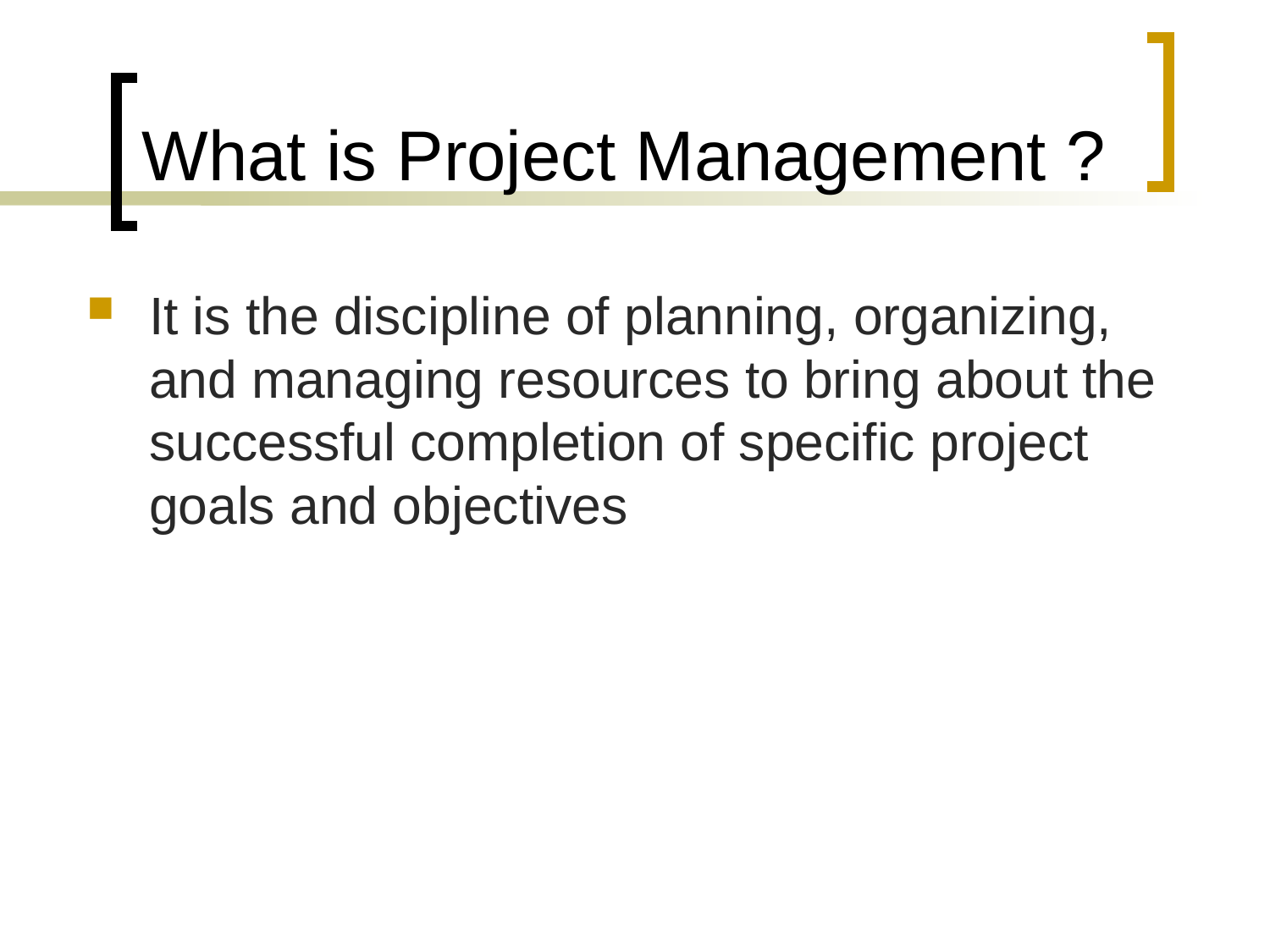

# What is Project Management ?
It is the discipline of planning, organizing, and managing resources to bring about the successful completion of specific project goals and objectives